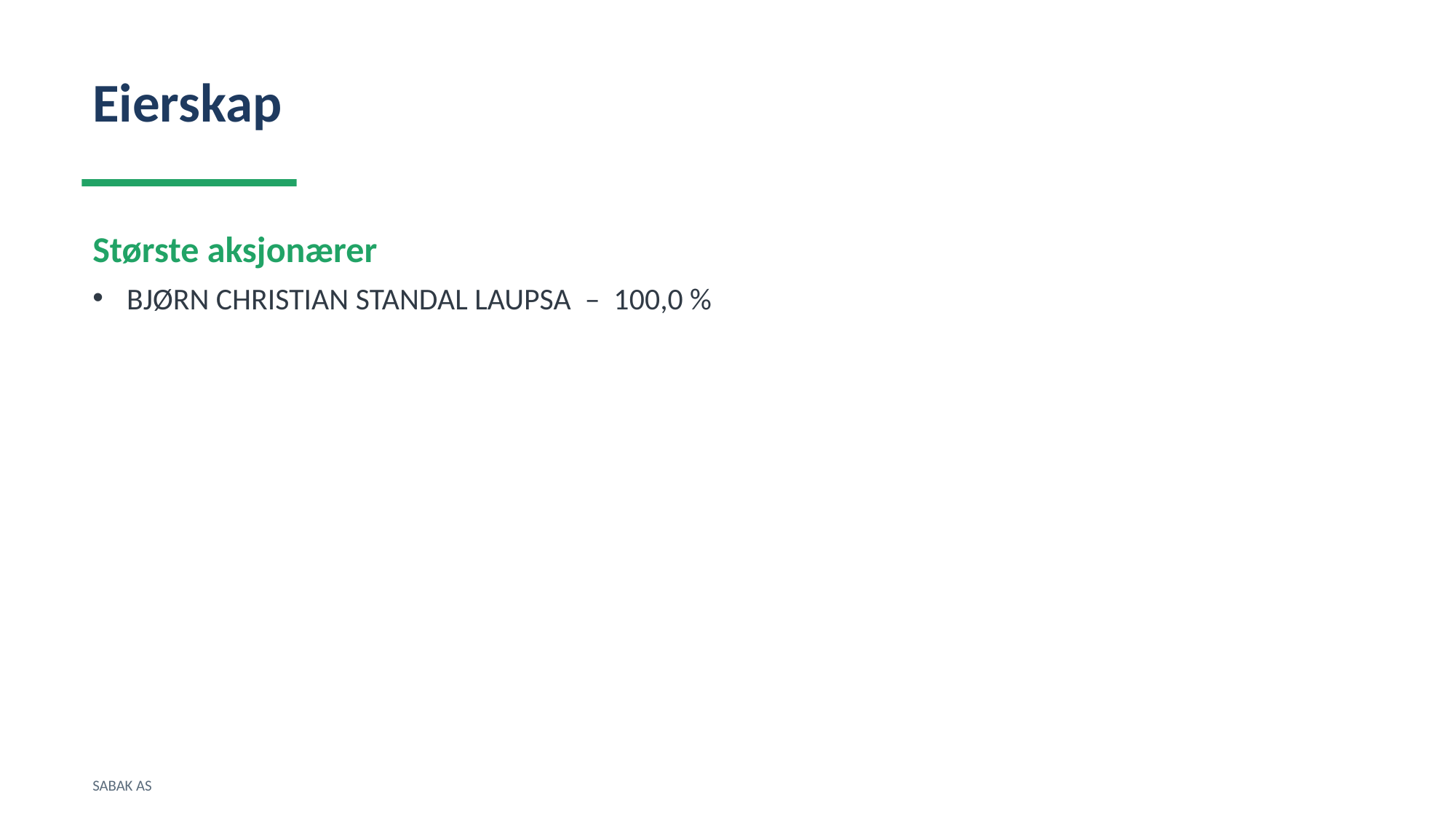

Eierskap

Største aksjonærer
BJØRN CHRISTIAN STANDAL LAUPSA  –  100,0 %
SABAK AS